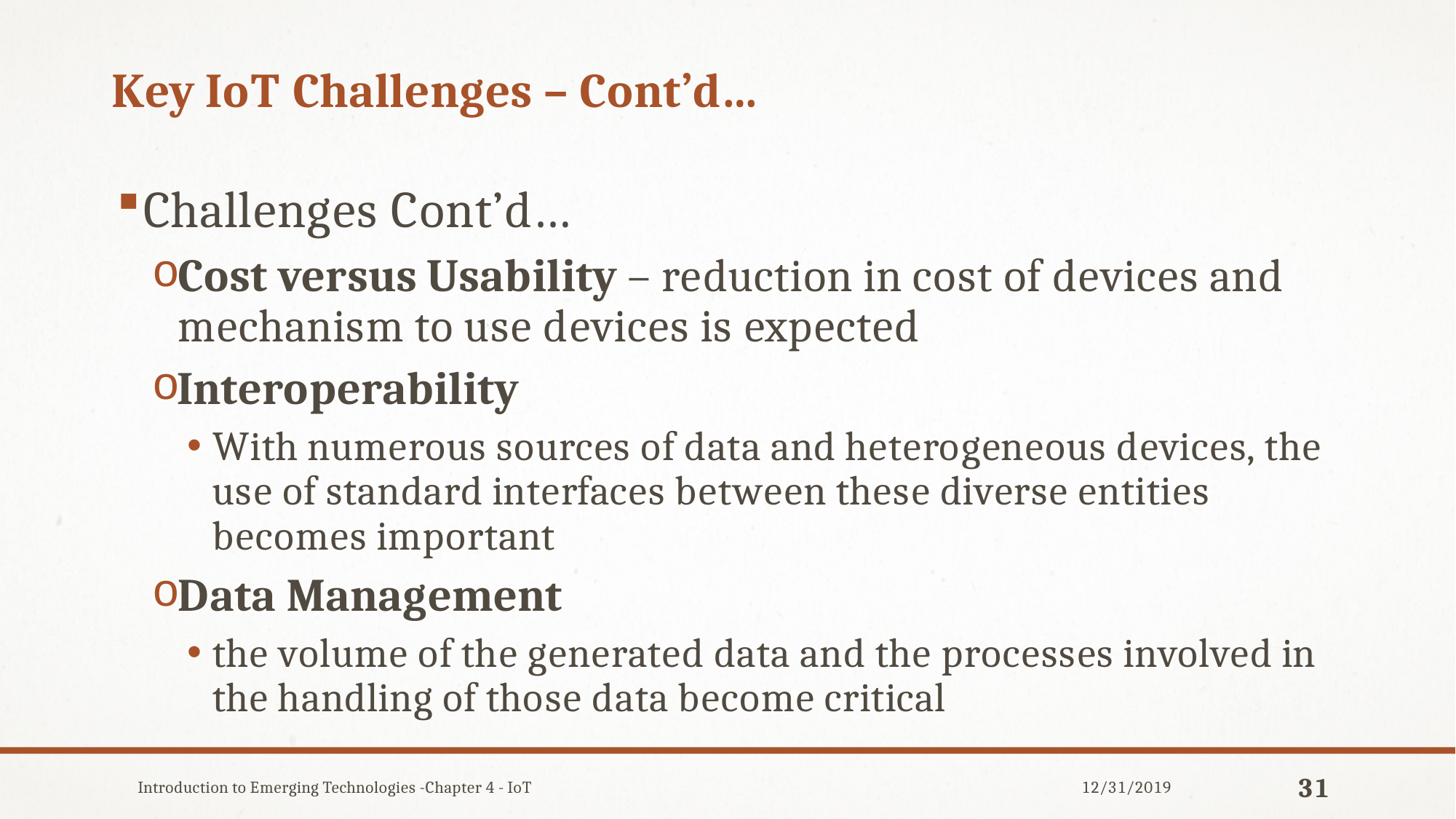

# Key IoT Challenges – Cont’d…
Challenges Cont’d…
Cost versus Usability – reduction in cost of devices and mechanism to use devices is expected
Interoperability
With numerous sources of data and heterogeneous devices, the use of standard interfaces between these diverse entities becomes important
Data Management
the volume of the generated data and the processes involved in the handling of those data become critical

Introduction to Emerging Technologies -Chapter 4 - IoT
12/31/2019
31